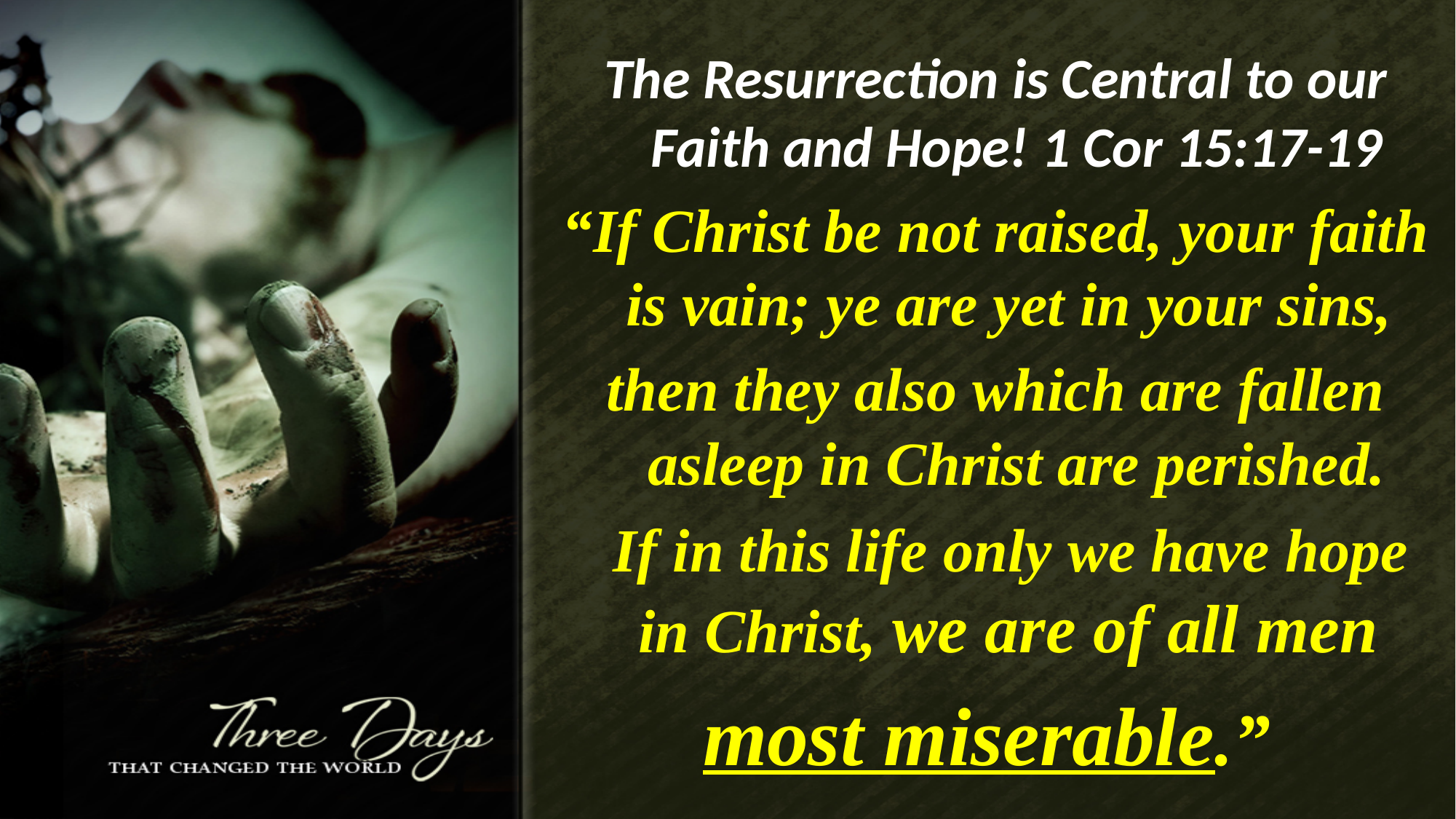

The Resurrection is Central to our Faith and Hope! 1 Cor 15:17-19
“If Christ be not raised, your faith is vain; ye are yet in your sins,
then they also which are fallen asleep in Christ are perished.
  If in this life only we have hope in Christ, we are of all men
most miserable.”